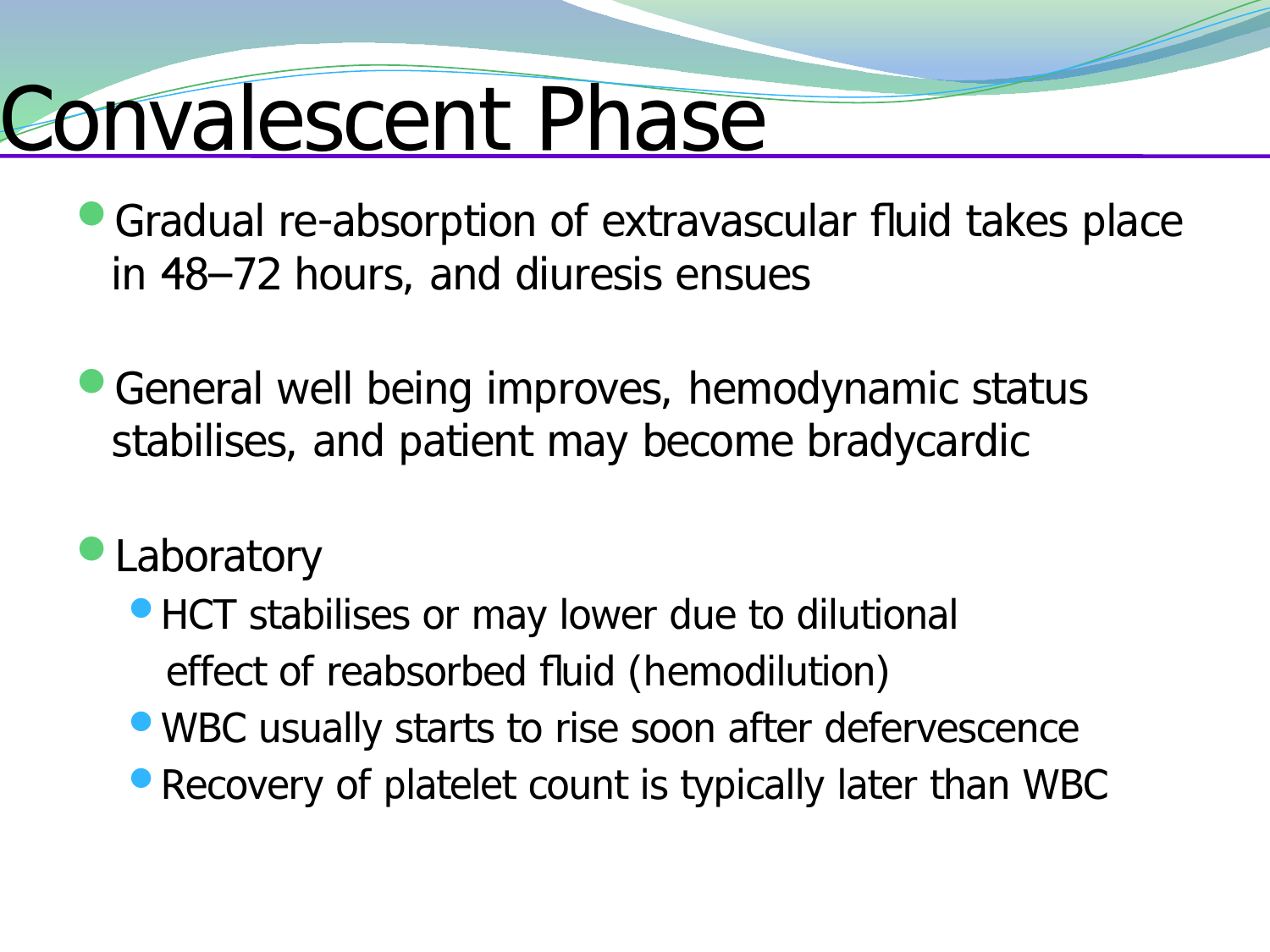

Convalescent Phase
# Gradual re-absorption of extravascular fluid takes place in 48–72 hours, and diuresis ensues
General well being improves, hemodynamic status stabilises, and patient may become bradycardic
Laboratory
HCT stabilises or may lower due to dilutional
   effect of reabsorbed fluid (hemodilution)
WBC usually starts to rise soon after defervescence
Recovery of platelet count is typically later than WBC